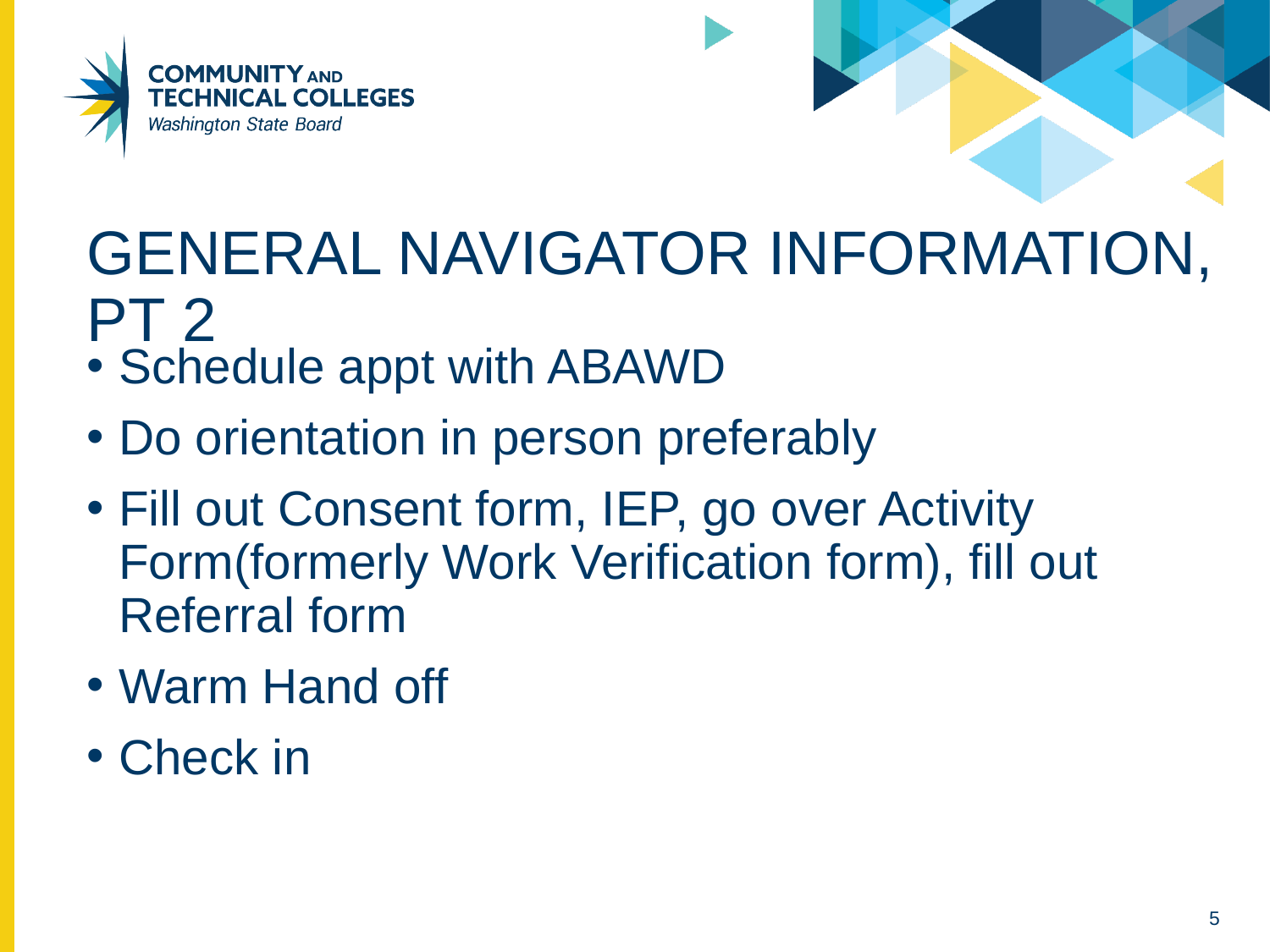

# General Navigator Information, Pt 2
Schedule appt with ABAWD
Do orientation in person preferably
Fill out Consent form, IEP, go over Activity Form(formerly Work Verification form), fill out Referral form
Warm Hand off
Check in
5